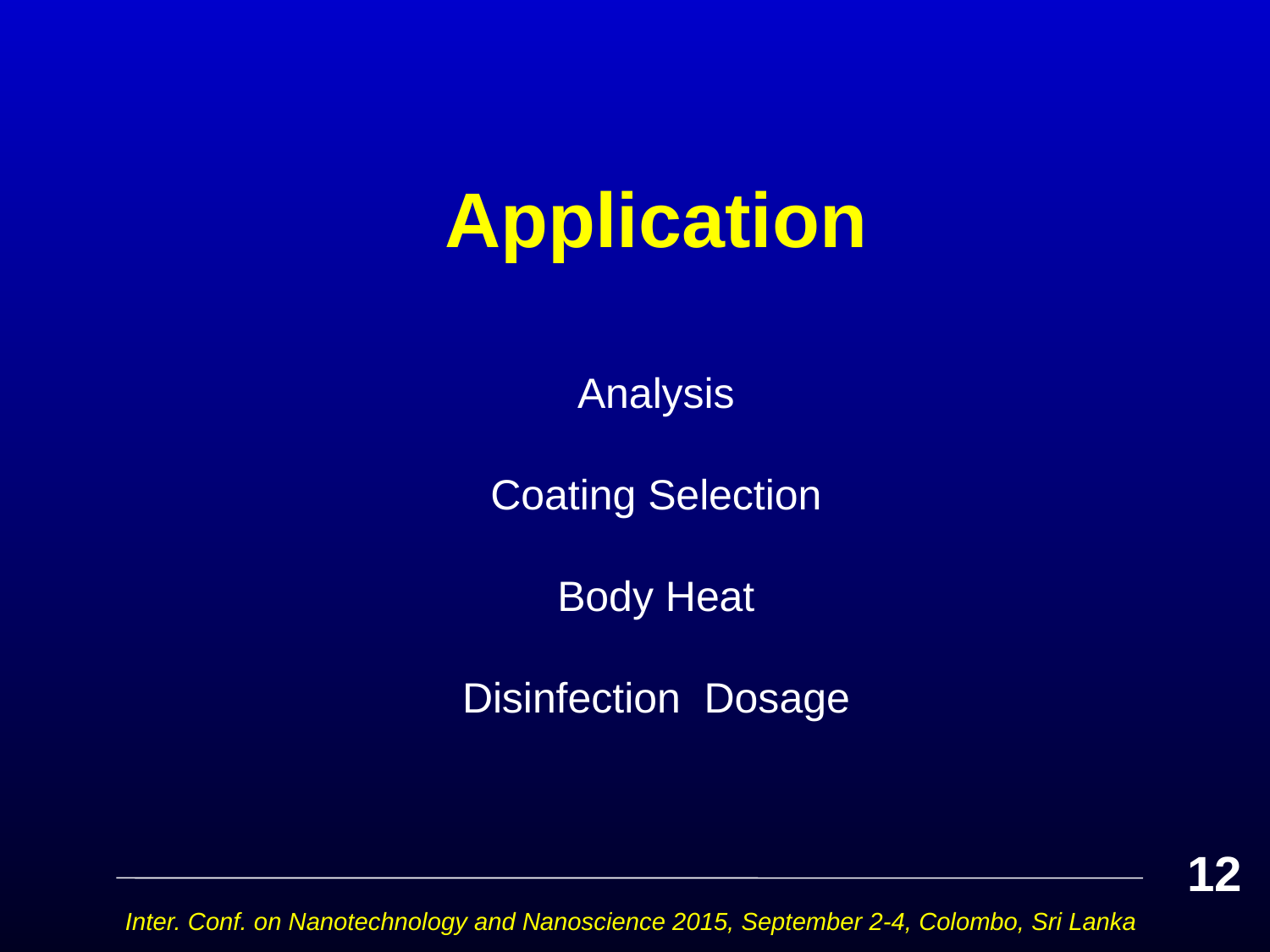

# Application
Analysis

Coating Selection

Body Heat

Disinfection  Dosage

12
Inter. Conf. on Nanotechnology and Nanoscience 2015, September 2-4, Colombo, Sri Lanka